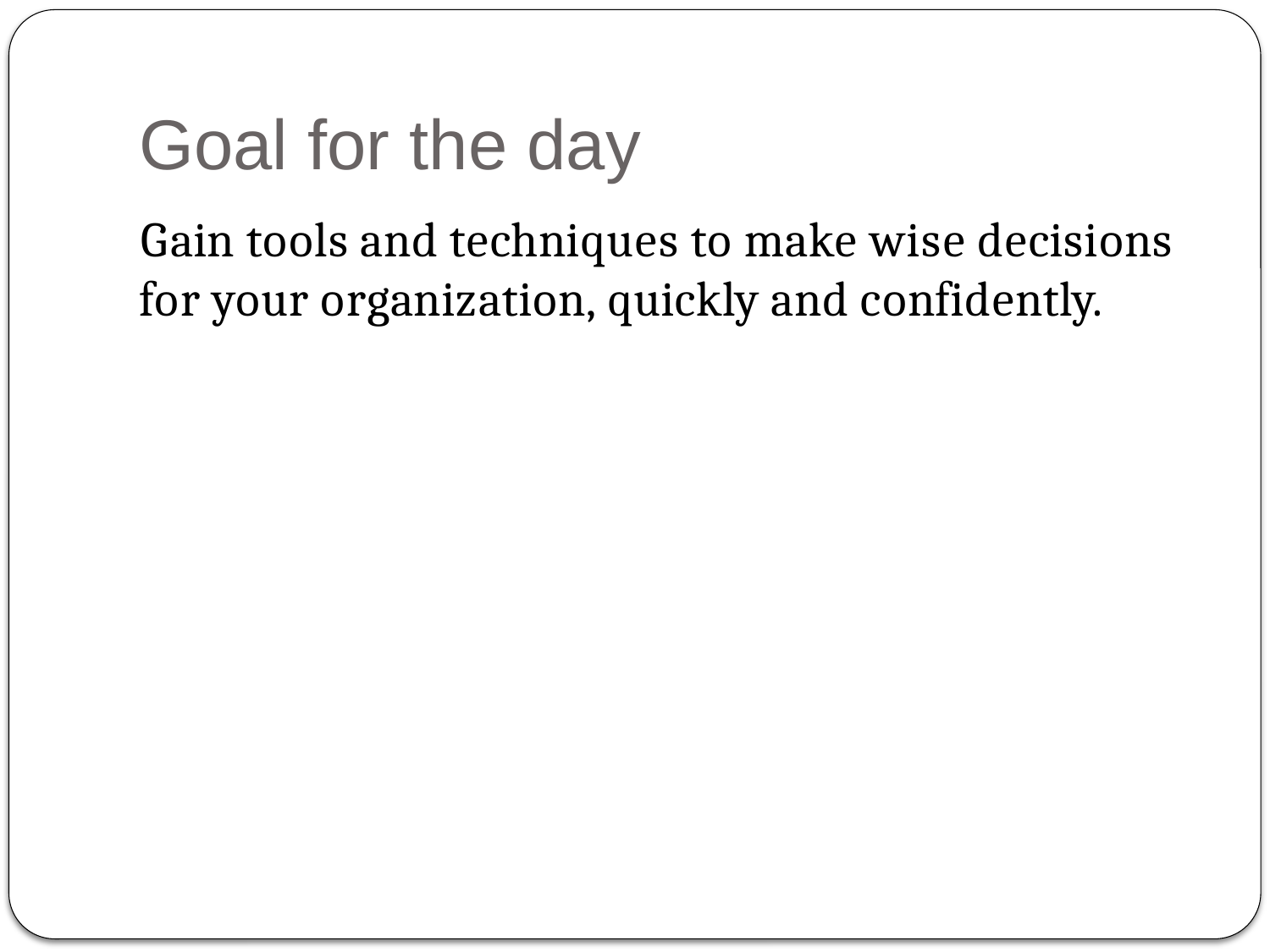

# Goal for the day
Gain tools and techniques to make wise decisions for your organization, quickly and confidently.